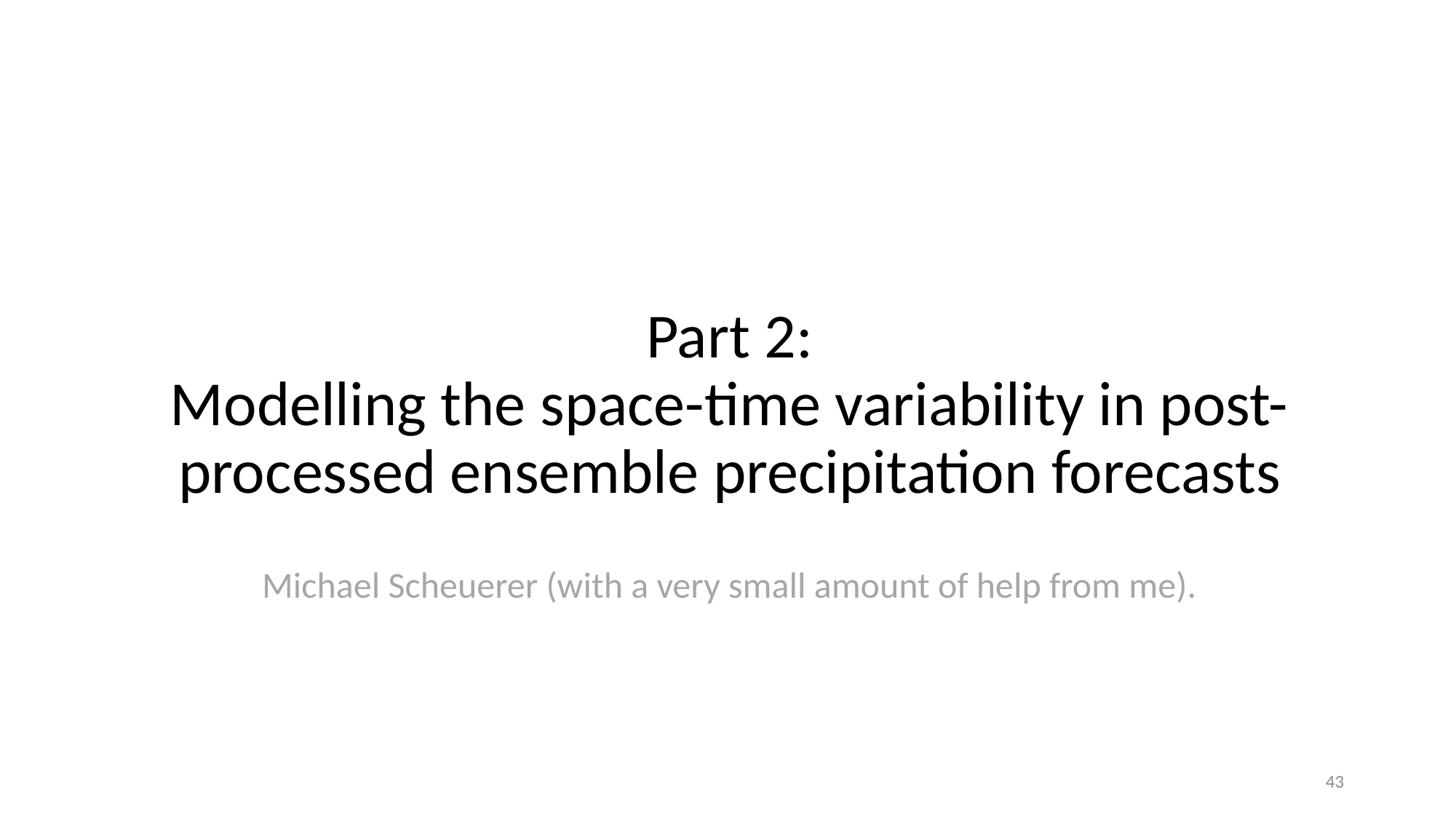

# Part 2: Modelling the space-time variability in post-processed ensemble precipitation forecasts
Michael Scheuerer (with a very small amount of help from me).
43